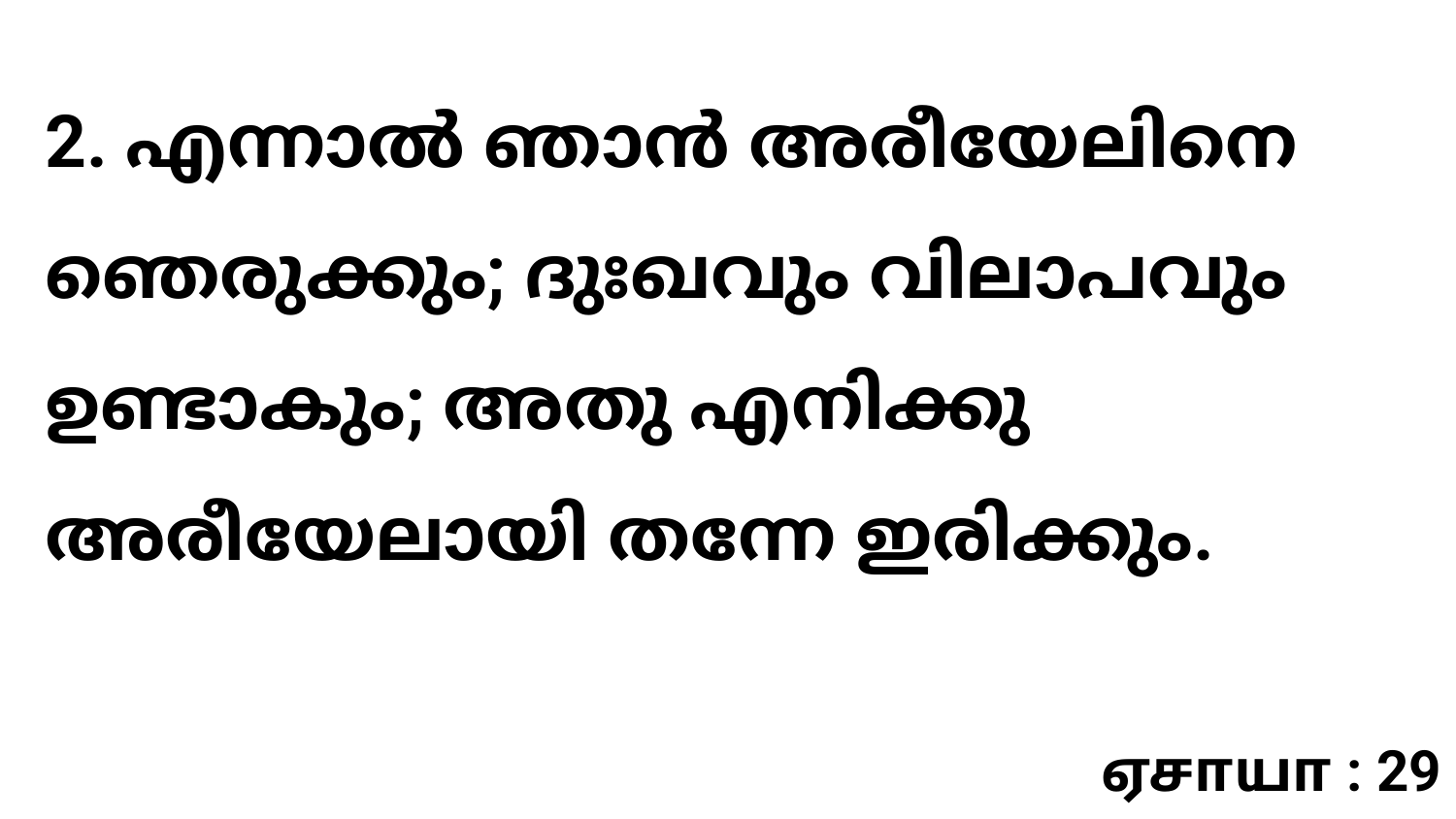

2. എന്നാൽ ഞാൻ അരീയേലിനെ ഞെരുക്കും; ദുഃഖവും വിലാപവും ഉണ്ടാകും; അതു എനിക്കു അരീയേലായി തന്നേ ഇരിക്കും.
ஏசாயா : 29